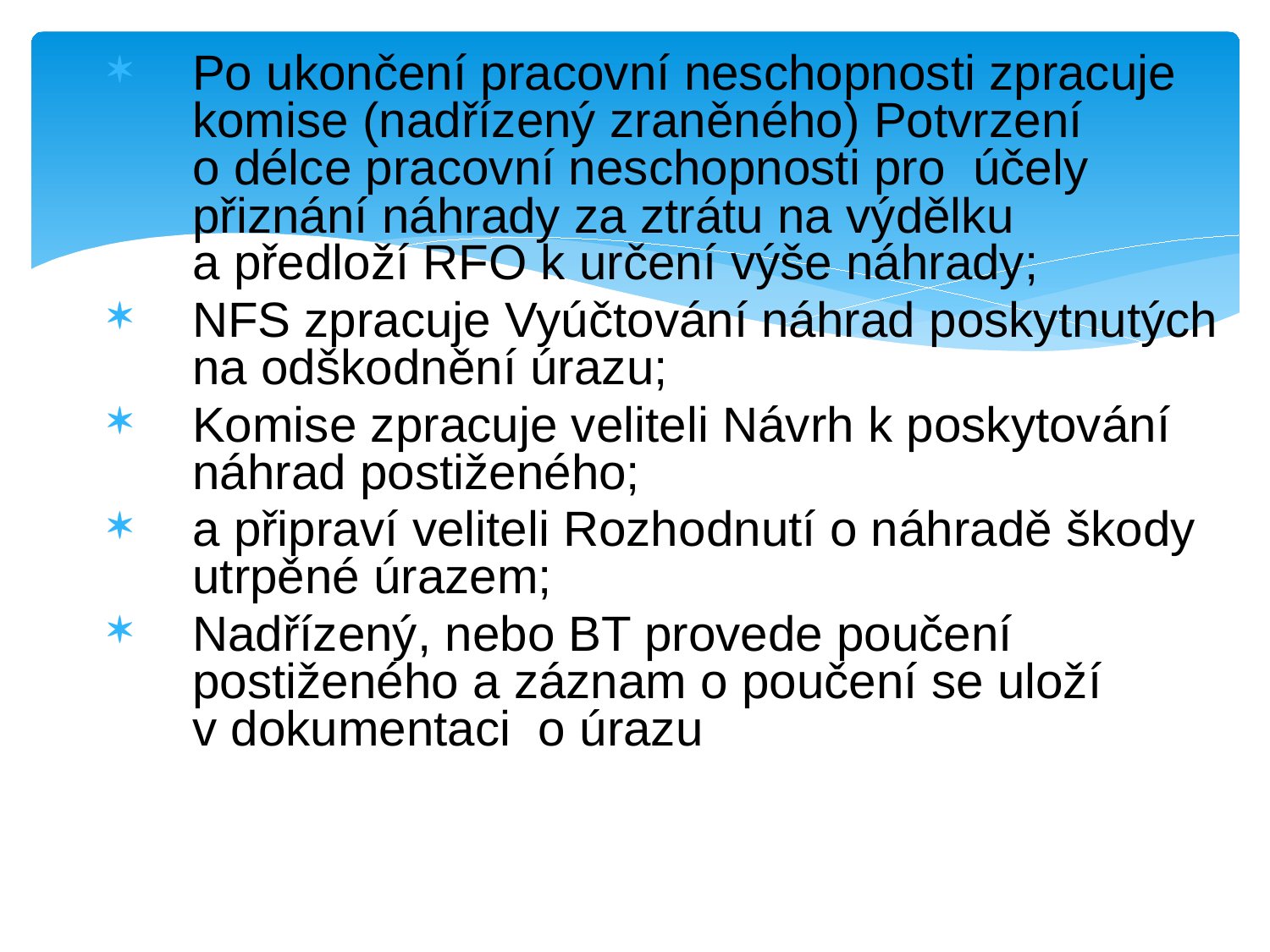

Po ukončení pracovní neschopnosti zpracuje komise (nadřízený zraněného) Potvrzení
o délce pracovní neschopnosti pro  účely přiznání náhrady za ztrátu na výdělku
a předloží RFO k určení výše náhrady;
NFS zpracuje Vyúčtování náhrad poskytnutých na odškodnění úrazu;
Komise zpracuje veliteli Návrh k poskytování náhrad postiženého;
a připraví veliteli Rozhodnutí o náhradě škody utrpěné úrazem;
Nadřízený, nebo BT provede poučení postiženého a záznam o poučení se uloží v dokumentaci  o úrazu